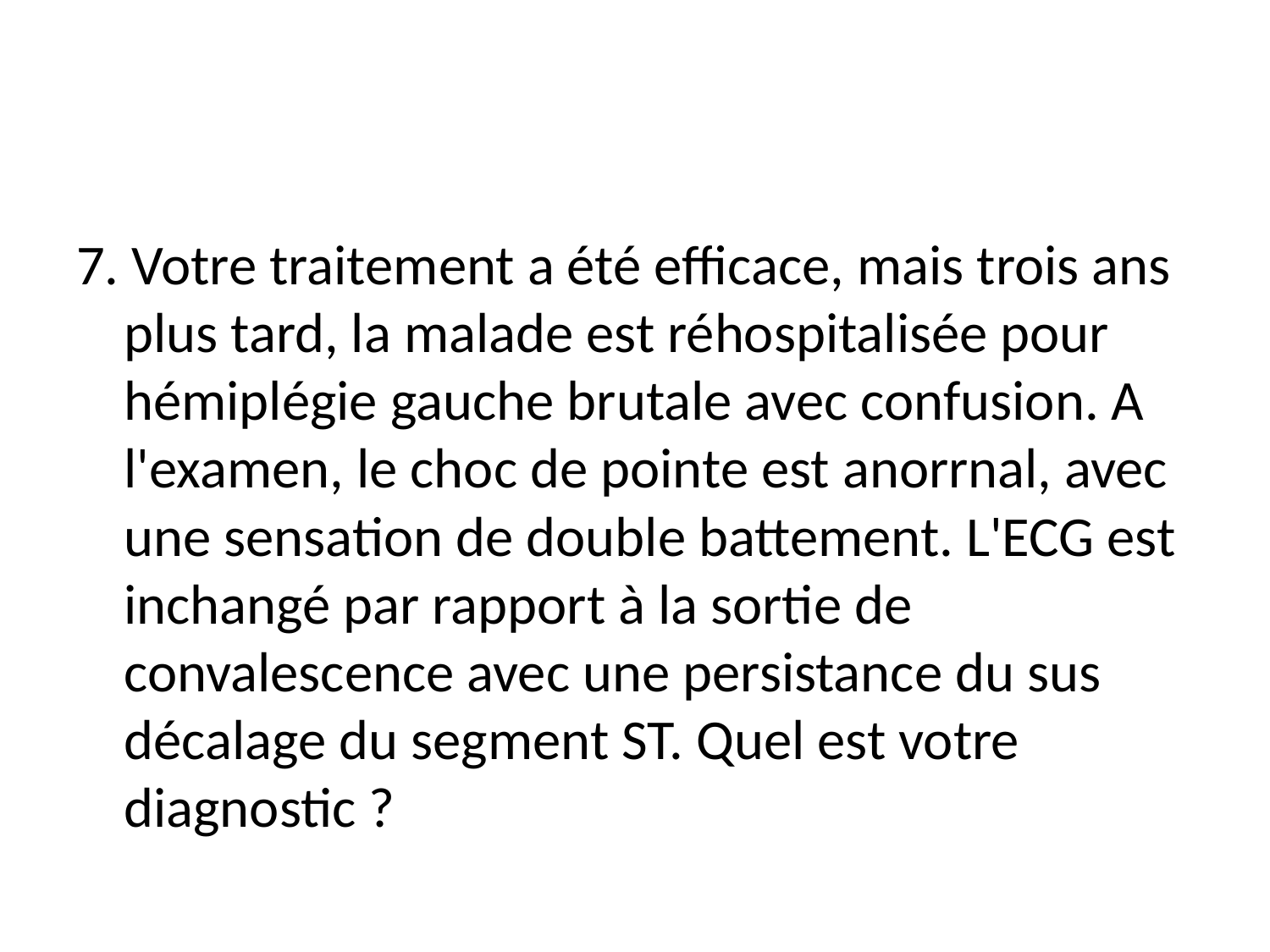

#
7. Votre traitement a été efficace, mais trois ans plus tard, la malade est réhospitalisée pour hémiplégie gauche brutale avec confusion. A l'examen, le choc de pointe est anorrnal, avec une sensation de double battement. L'ECG est inchangé par rapport à la sortie de convalescence avec une persistance du sus décalage du segment ST. Quel est votre diagnostic ?